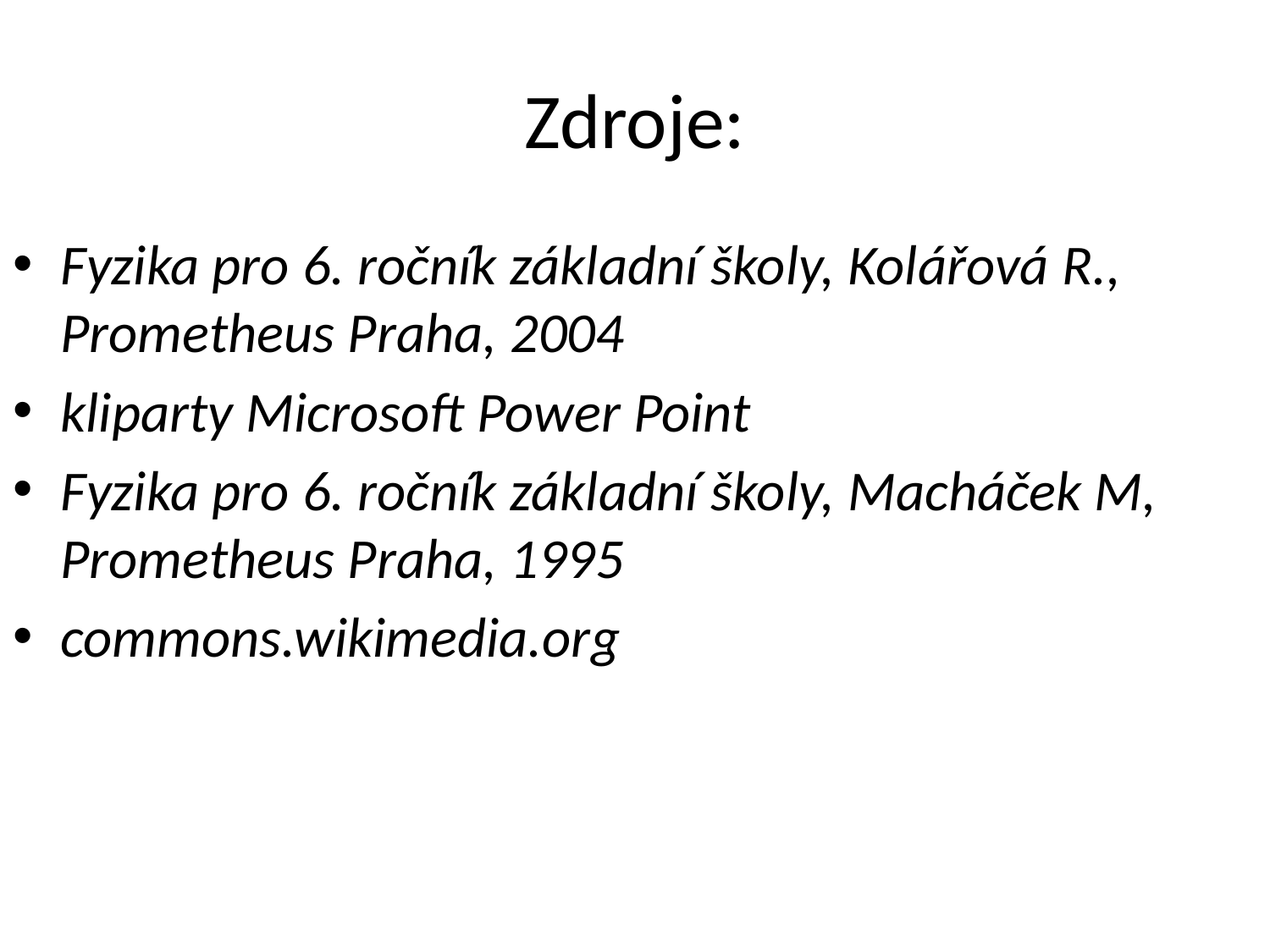

# Zdroje:
Fyzika pro 6. ročník základní školy, Kolářová R., Prometheus Praha, 2004
kliparty Microsoft Power Point
Fyzika pro 6. ročník základní školy, Macháček M, Prometheus Praha, 1995
commons.wikimedia.org